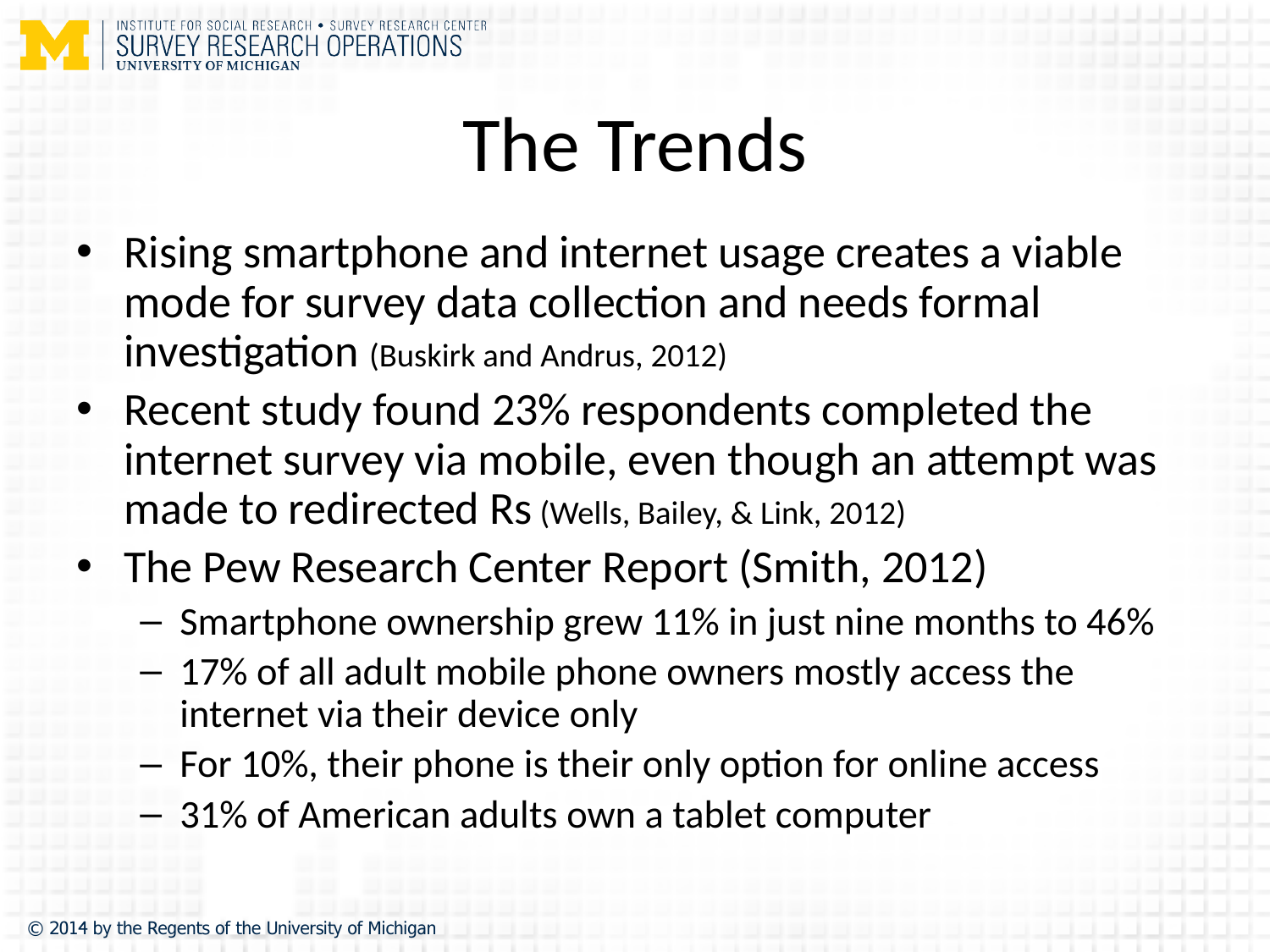

# The Trends
Rising smartphone and internet usage creates a viable mode for survey data collection and needs formal investigation (Buskirk and Andrus, 2012)
Recent study found 23% respondents completed the internet survey via mobile, even though an attempt was made to redirected Rs (Wells, Bailey, & Link, 2012)
The Pew Research Center Report (Smith, 2012)
Smartphone ownership grew 11% in just nine months to 46%
17% of all adult mobile phone owners mostly access the internet via their device only
For 10%, their phone is their only option for online access
31% of American adults own a tablet computer